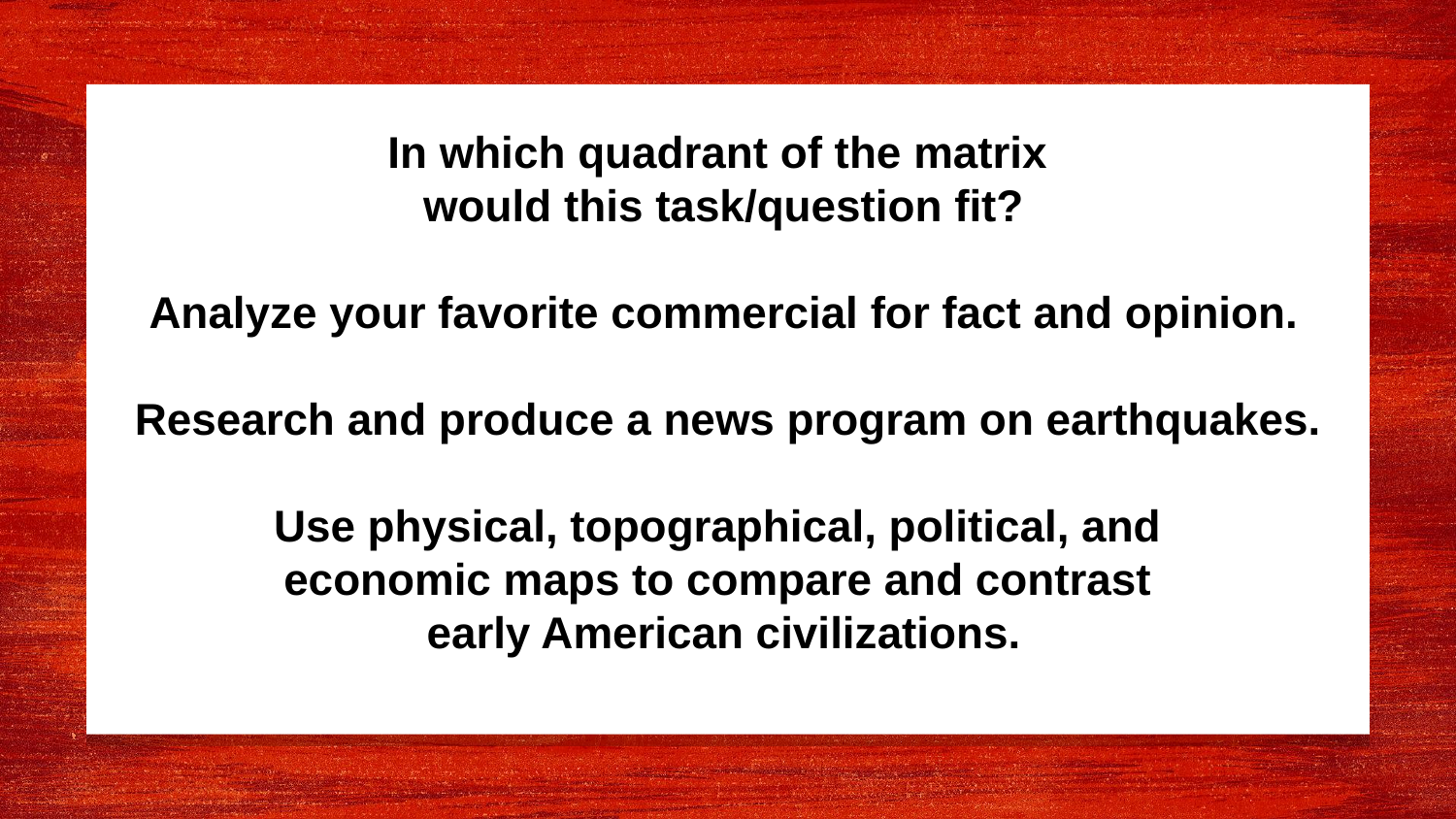

In which quadrant of the matrix
would this task/question fit?

Analyze your favorite commercial for fact and opinion.

  Research and produce a news program on earthquakes.

Use physical, topographical, political, and
economic maps to compare and contrast
early American civilizations.